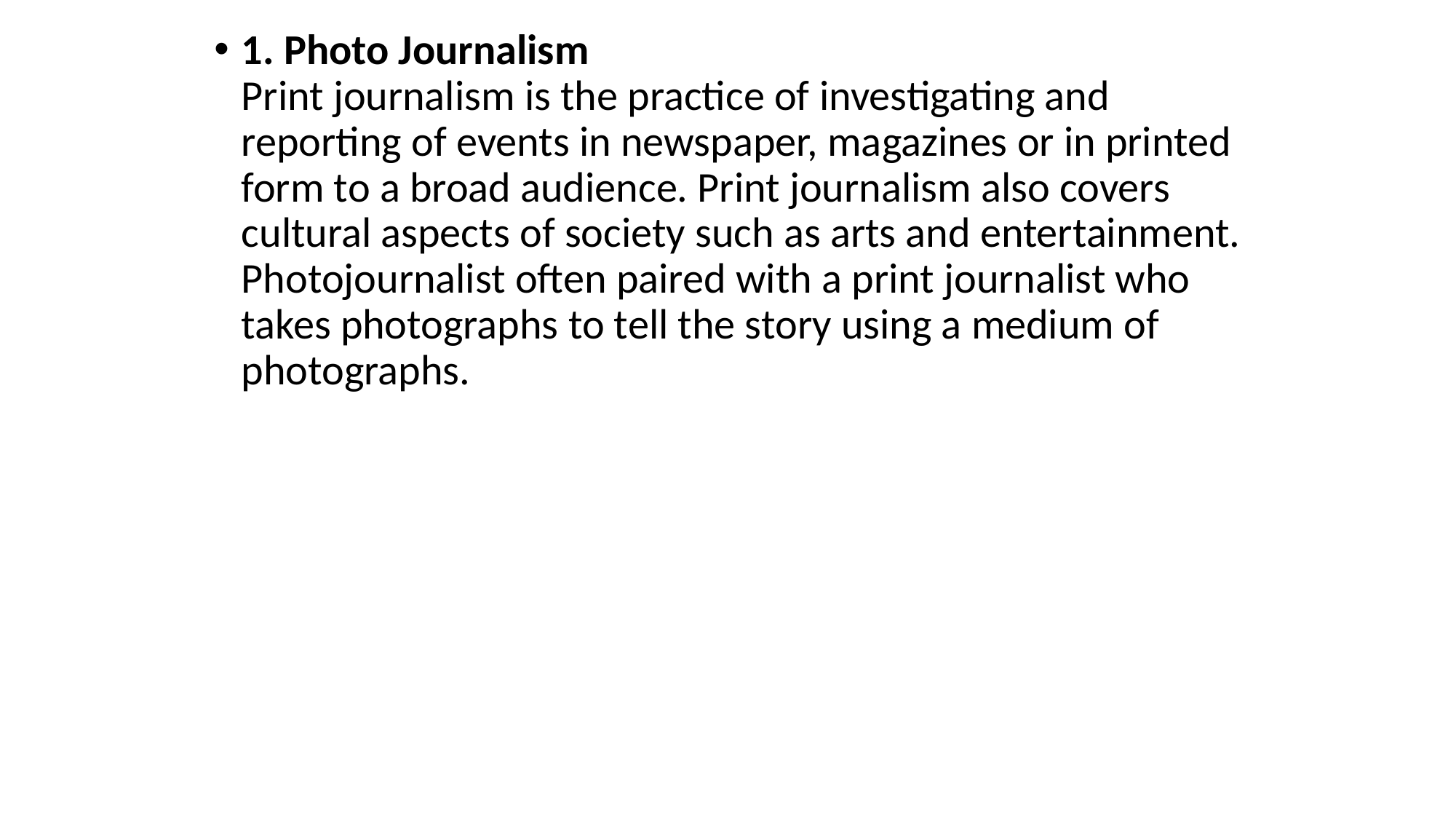

1. Photo Journalism
Print journalism is the practice of investigating and reporting of events in newspaper, magazines or in printed form to a broad audience. Print journalism also covers cultural aspects of society such as arts and entertainment. Photojournalist often paired with a print journalist who takes photographs to tell the story using a medium of photographs.